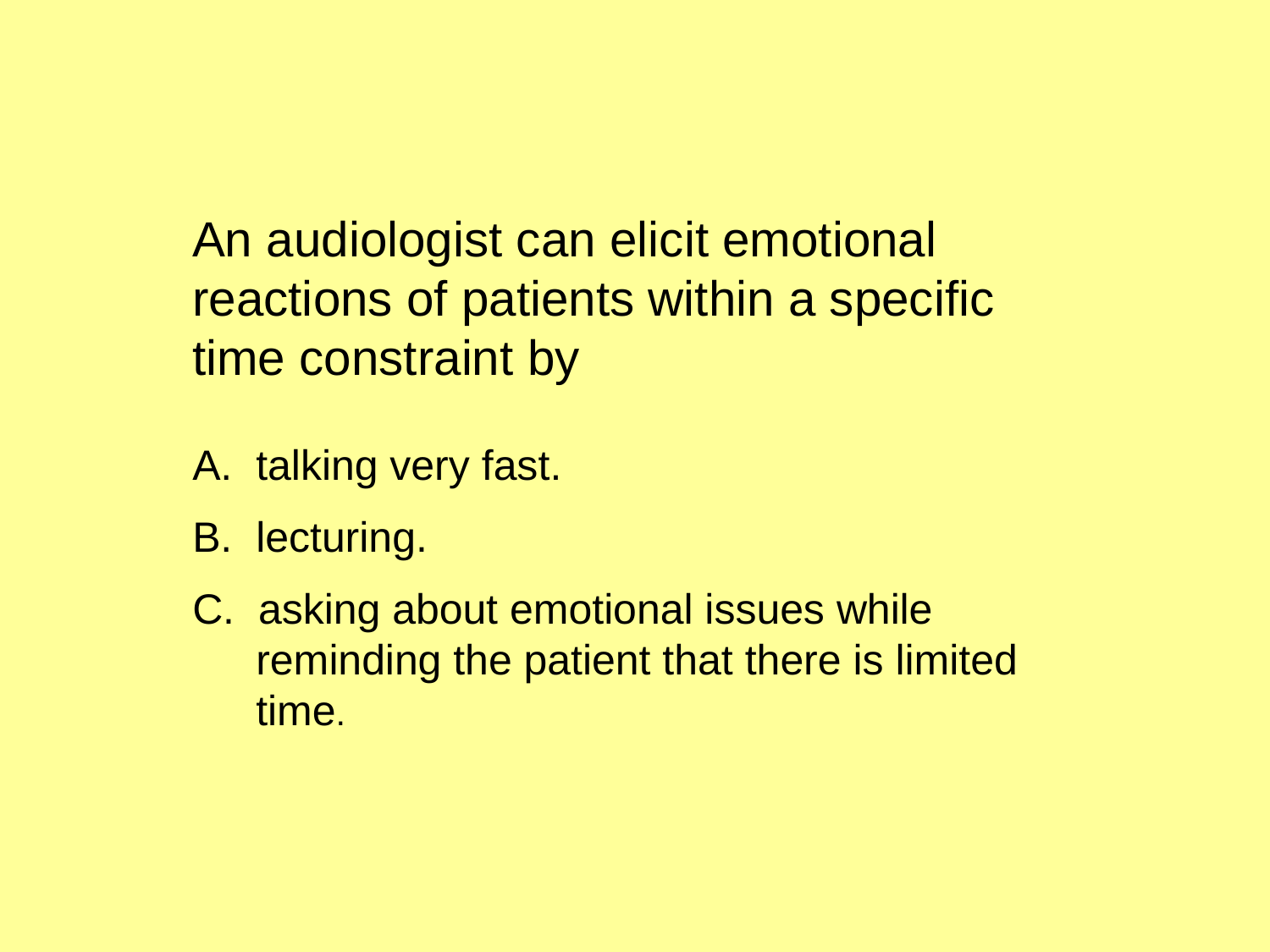

An audiologist can elicit emotional reactions of patients within a specific time constraint by

A.  talking very fast.
B.  lecturing.
C.  asking about emotional issues while reminding the patient that there is limited time.